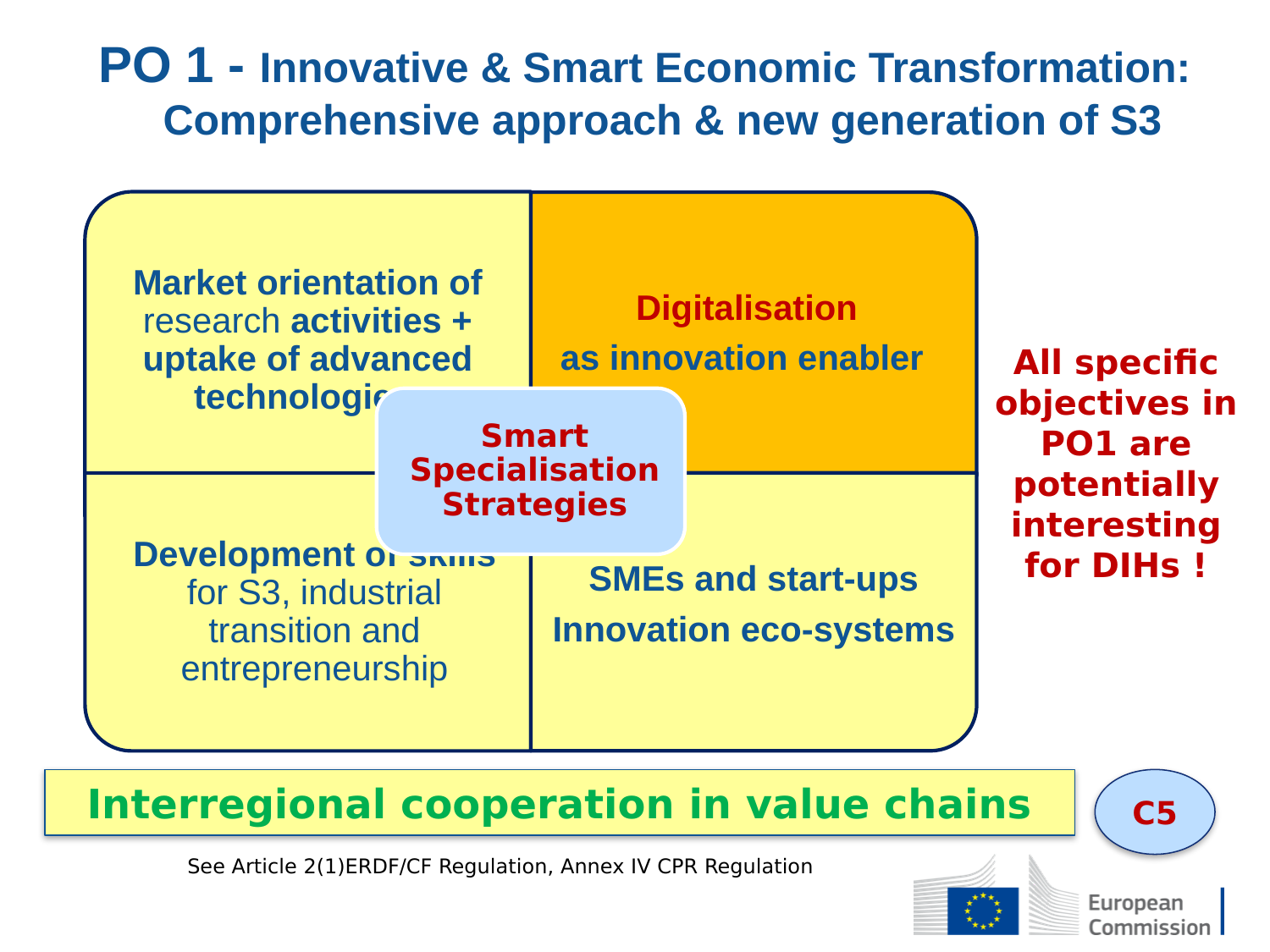

PO 1 - Innovative & Smart Economic Transformation: Comprehensive approach & new generation of S3
Market orientation of research activities + uptake of advanced technologies
Digitalisation
as innovation enabler
Development of skills for S3, industrial transition and entrepreneurship
SMEs and start-ups
Innovation eco-systems
Smart Specialisation Strategies
All specific objectives in PO1 are potentially interesting for DIHs !

Interregional cooperation in value chains
C5
See Article 2(1)ERDF/CF Regulation, Annex IV CPR Regulation